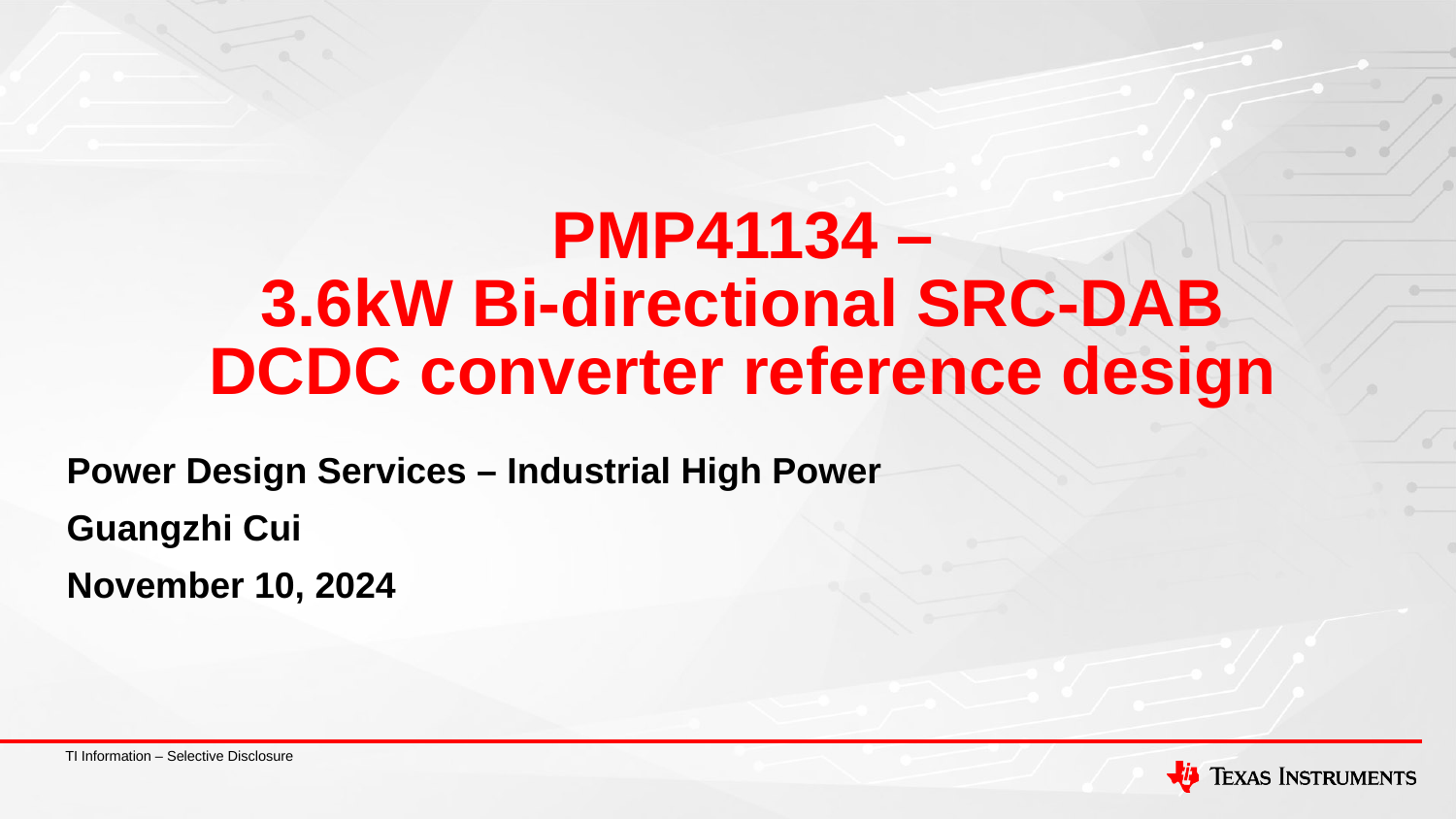

# PMP41134 – 3.6kW Bi-directional SRC-DAB DCDC converter reference design
Power Design Services – Industrial High Power
Guangzhi Cui
November 10, 2024